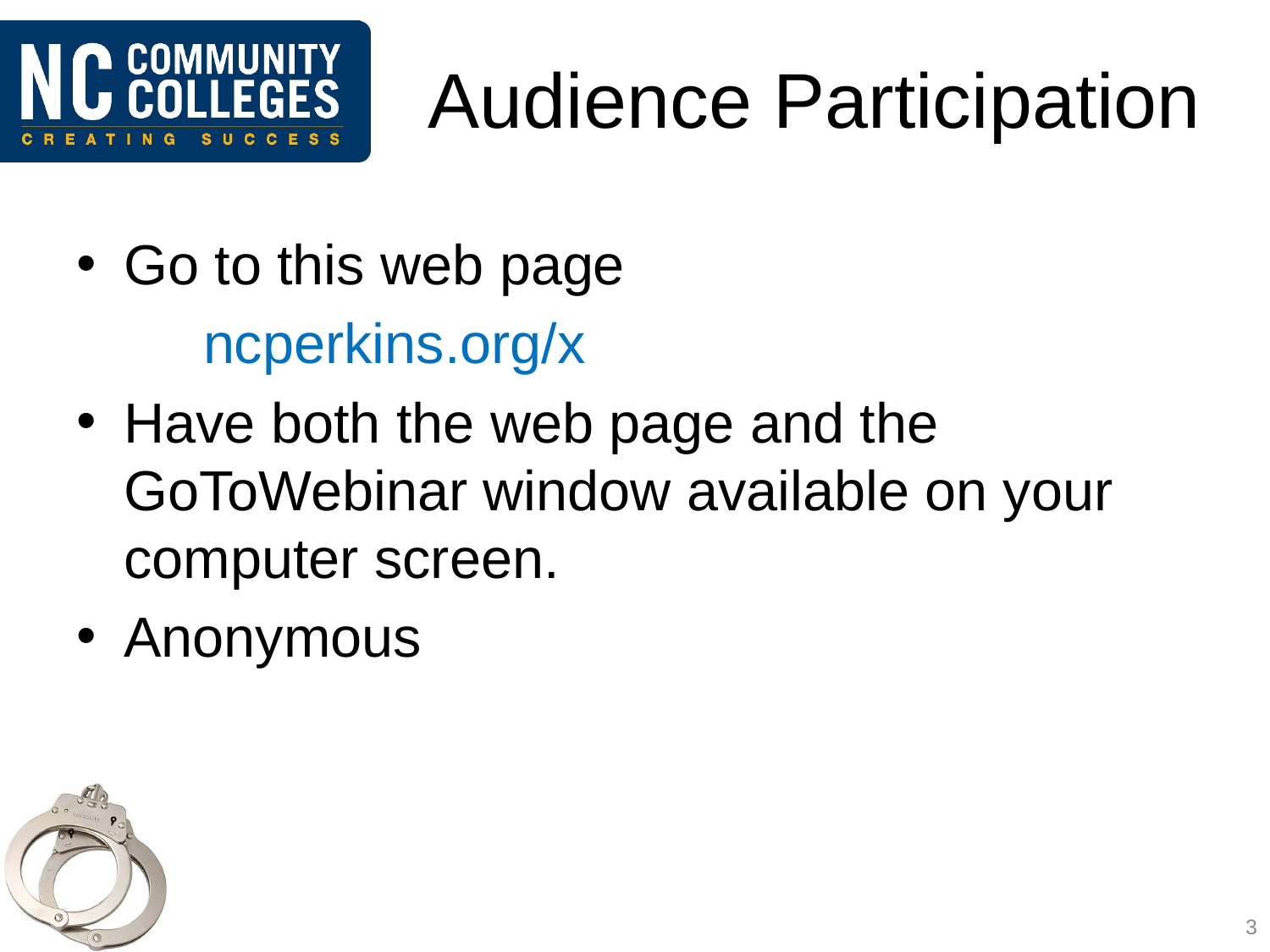

# Audience Participation
Go to this web page
	ncperkins.org/x
Have both the web page and the GoToWebinar window available on your computer screen.
Anonymous
3